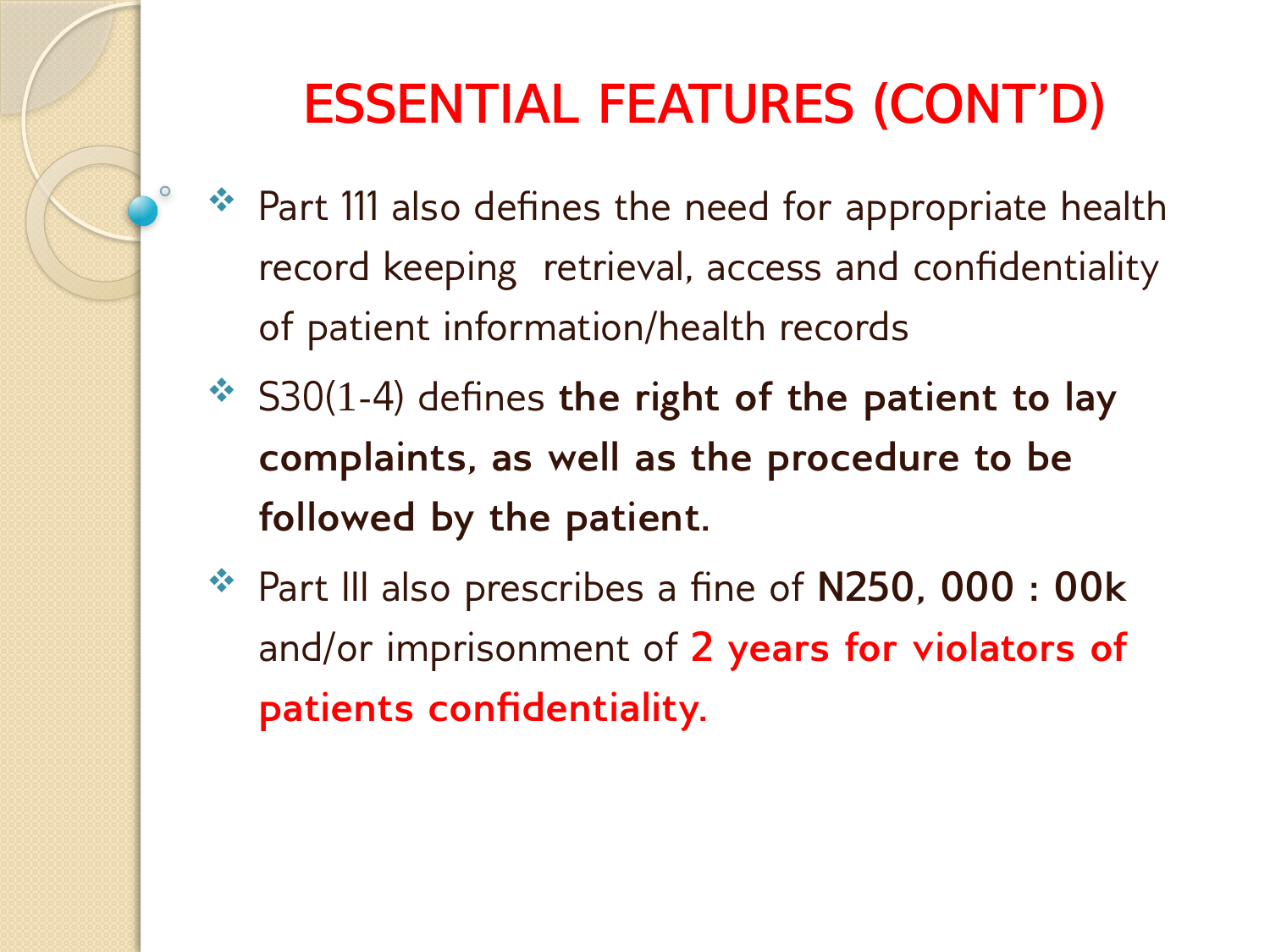

# ESSENTIAL FEATURES (CONT’D)
Part 111 also defines the need for appropriate health record keeping  retrieval, access and confidentiality of patient information/health records
S30(1-4) defines the right of the patient to lay complaints, as well as the procedure to be followed by the patient.
Part III also prescribes a fine of N250, 000 : 00k and/or imprisonment of 2 years for violators of patients confidentiality.